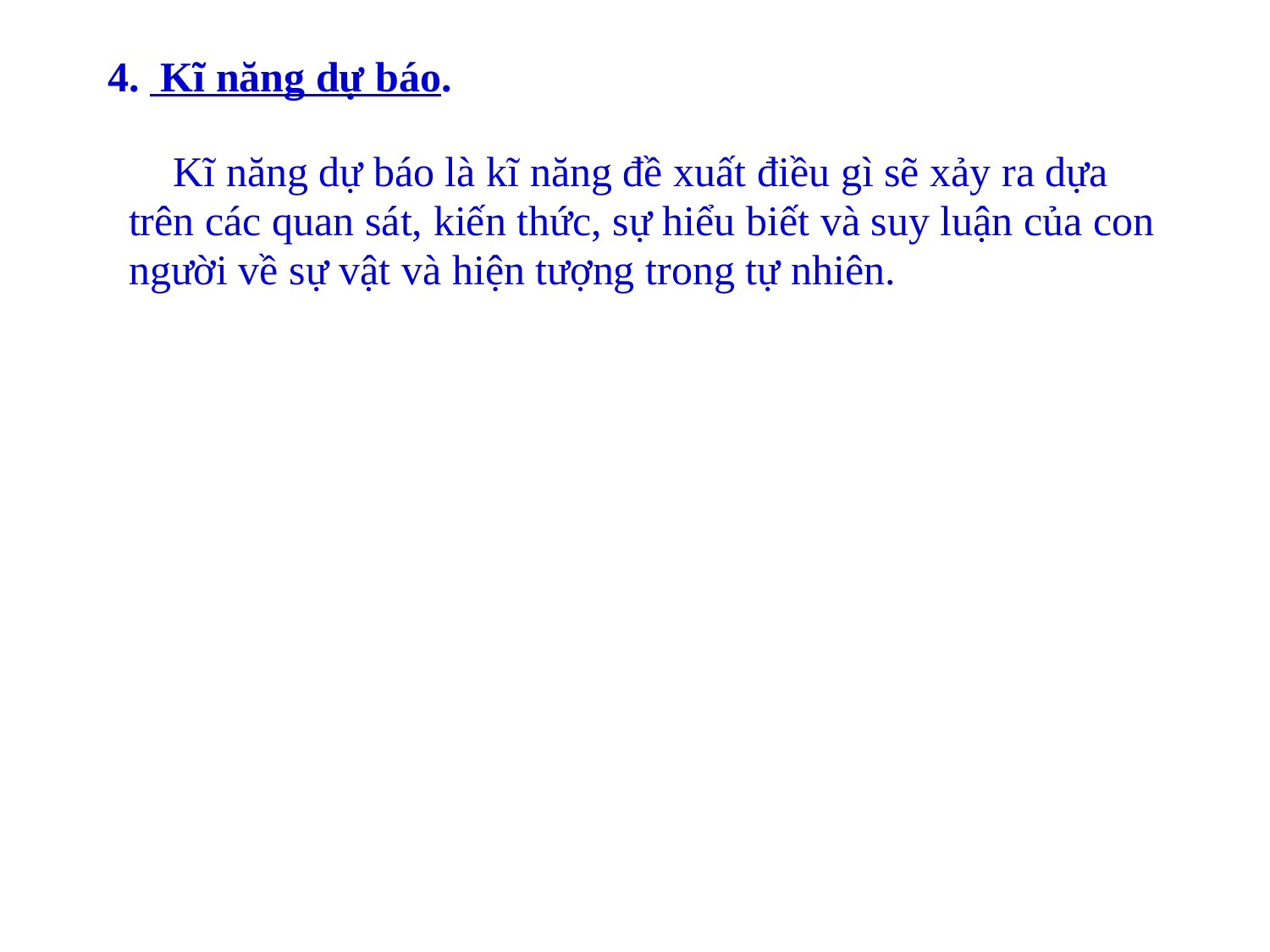

4.  Kĩ năng dự báo.
     Kĩ năng dự báo là kĩ năng đề xuất điều gì sẽ xảy ra dựa
trên các quan sát, kiến thức, sự hiểu biết và suy luận của con
người về sự vật và hiện tượng trong tự nhiên.